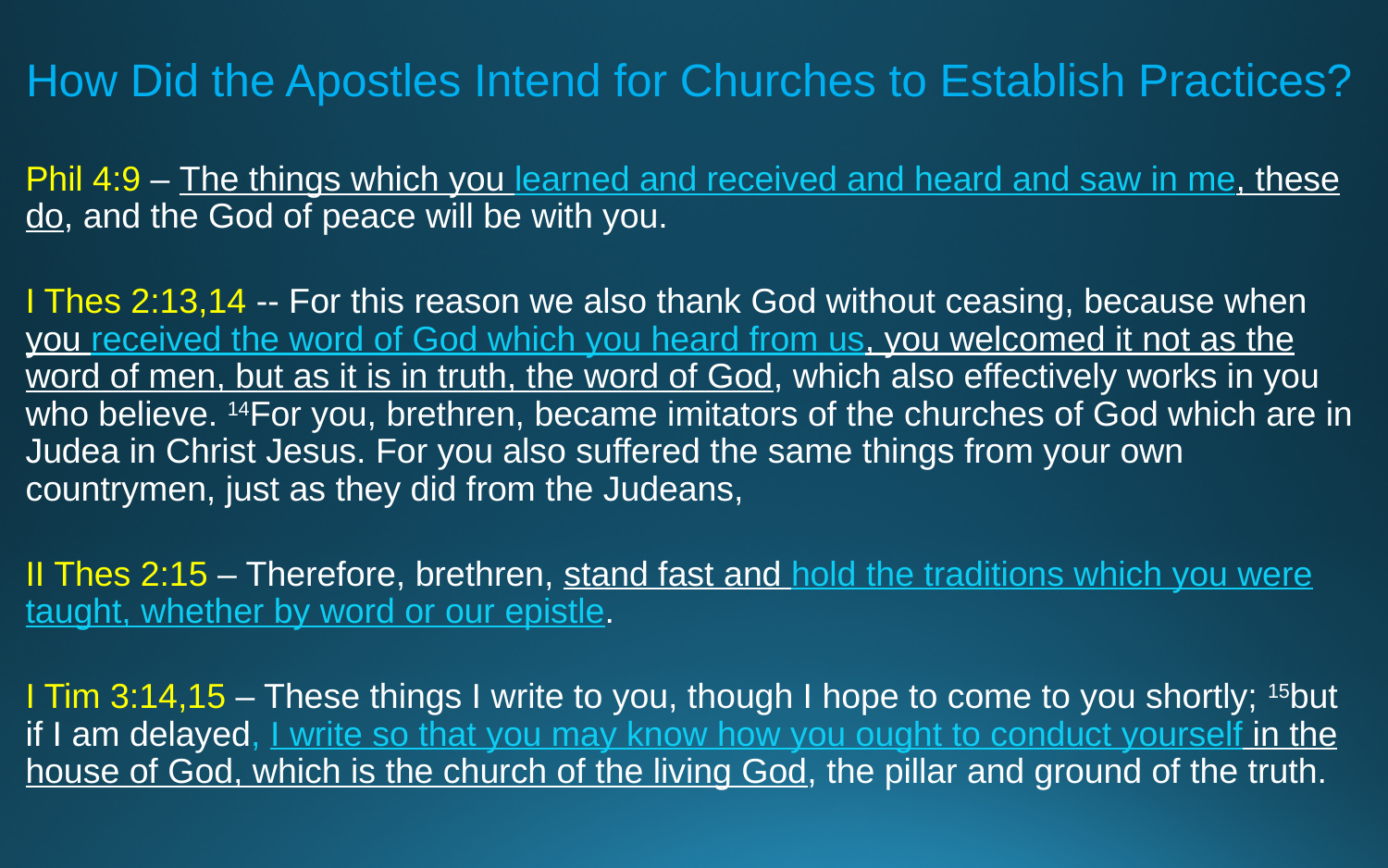

# How Did the Apostles Intend for Churches to Establish Practices?
Phil 4:9 – The things which you learned and received and heard and saw in me, these do, and the God of peace will be with you.

I Thes 2:13,14 -- For this reason we also thank God without ceasing, because when you received the word of God which you heard from us, you welcomed it not as the word of men, but as it is in truth, the word of God, which also effectively works in you who believe. 14For you, brethren, became imitators of the churches of God which are in Judea in Christ Jesus. For you also suffered the same things from your own countrymen, just as they did from the Judeans,

II Thes 2:15 – Therefore, brethren, stand fast and hold the traditions which you were taught, whether by word or our epistle.

I Tim 3:14,15 – These things I write to you, though I hope to come to you shortly; 15but if I am delayed, I write so that you may know how you ought to conduct yourself in the house of God, which is the church of the living God, the pillar and ground of the truth.